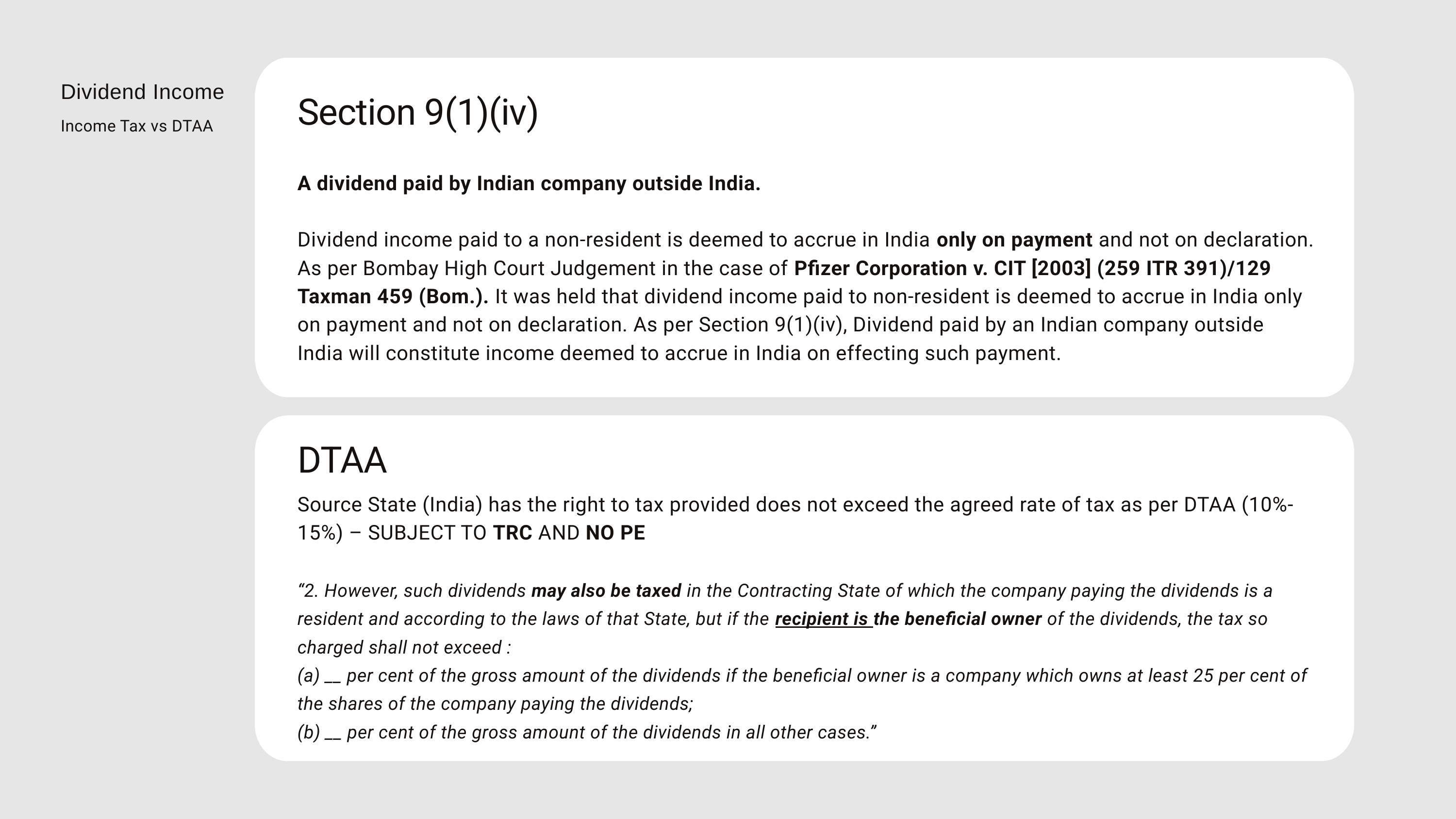

Section 9(1)(iv)

A dividend paid by Indian company outside India.

Dividend income paid to a non-resident is deemed to accrue in India only on payment and not on declaration. As per Bombay High Court Judgement in the case of Pfizer Corporation v. CIT [2003] (259 ITR 391)/129 Taxman 459 (Bom.). It was held that dividend income paid to non-resident is deemed to accrue in India only on payment and not on declaration. As per Section 9(1)(iv), Dividend paid by an Indian company outside India will constitute income deemed to accrue in India on effecting such payment.
Dividend Income
Income Tax vs DTAA

DTAA
Source State (India) has the right to tax provided does not exceed the agreed rate of tax as per DTAA (10%-15%) – SUBJECT TO TRC AND NO PE

“2. However, such dividends may also be taxed in the Contracting State of which the company paying the dividends is a resident and according to the laws of that State, but if the recipient is the beneficial owner of the dividends, the tax so charged shall not exceed :
(a) __ per cent of the gross amount of the dividends if the beneficial owner is a company which owns at least 25 per cent of the shares of the company paying the dividends;
(b) __ per cent of the gross amount of the dividends in all other cases.”